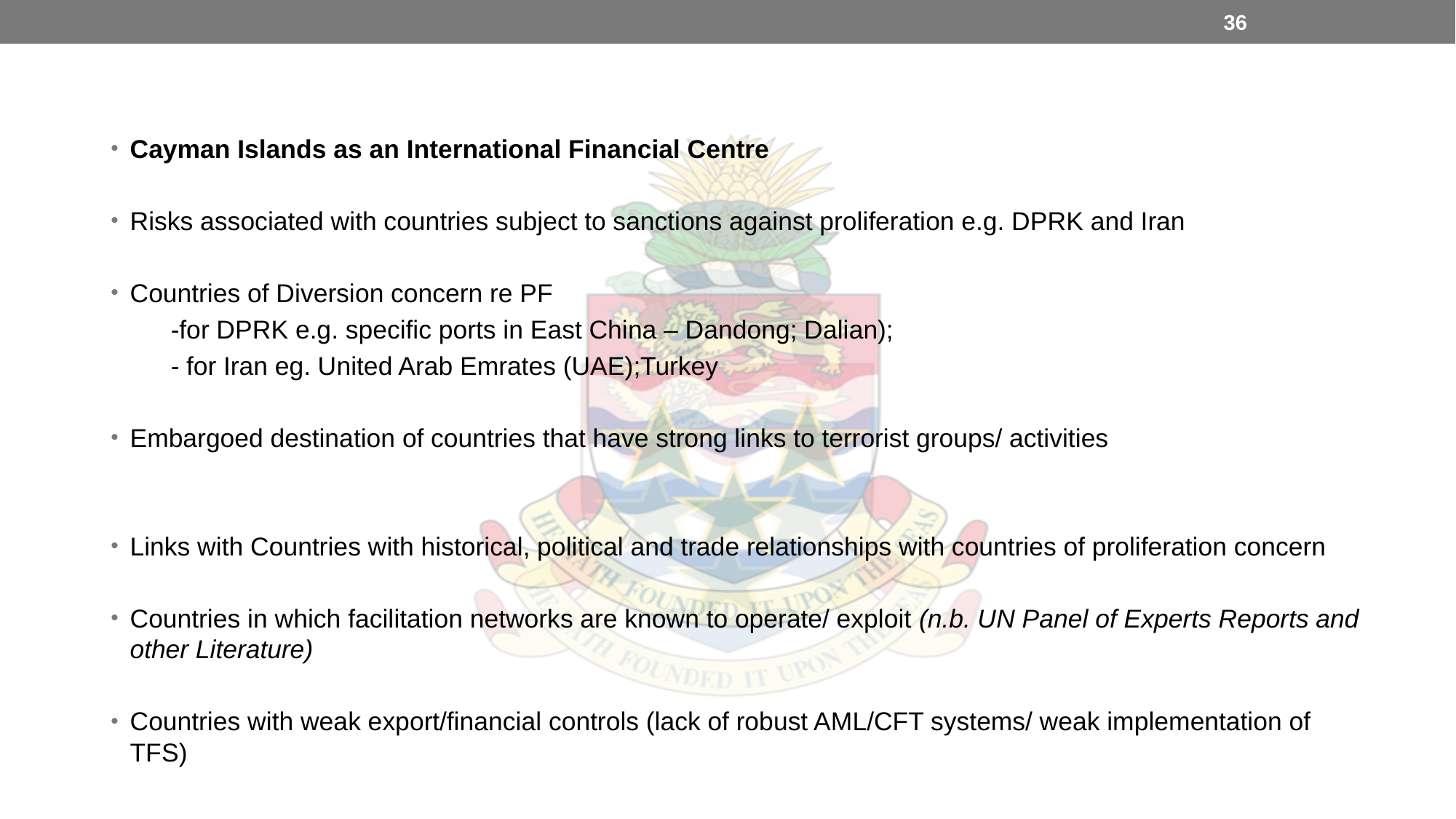

36

Cayman Islands as an International Financial Centre

Risks associated with countries subject to sanctions against proliferation e.g. DPRK and Iran

Countries of Diversion concern re PF
	-for DPRK e.g. specific ports in East China – Dandong; Dalian);
	- for Iran eg. United Arab Emrates (UAE);Turkey

Embargoed destination of countries that have strong links to terrorist groups/ activities

Links with Countries with historical, political and trade relationships with countries of proliferation concern

Countries in which facilitation networks are known to operate/ exploit (n.b. UN Panel of Experts Reports and other Literature)

Countries with weak export/financial controls (lack of robust AML/CFT systems/ weak implementation of TFS)